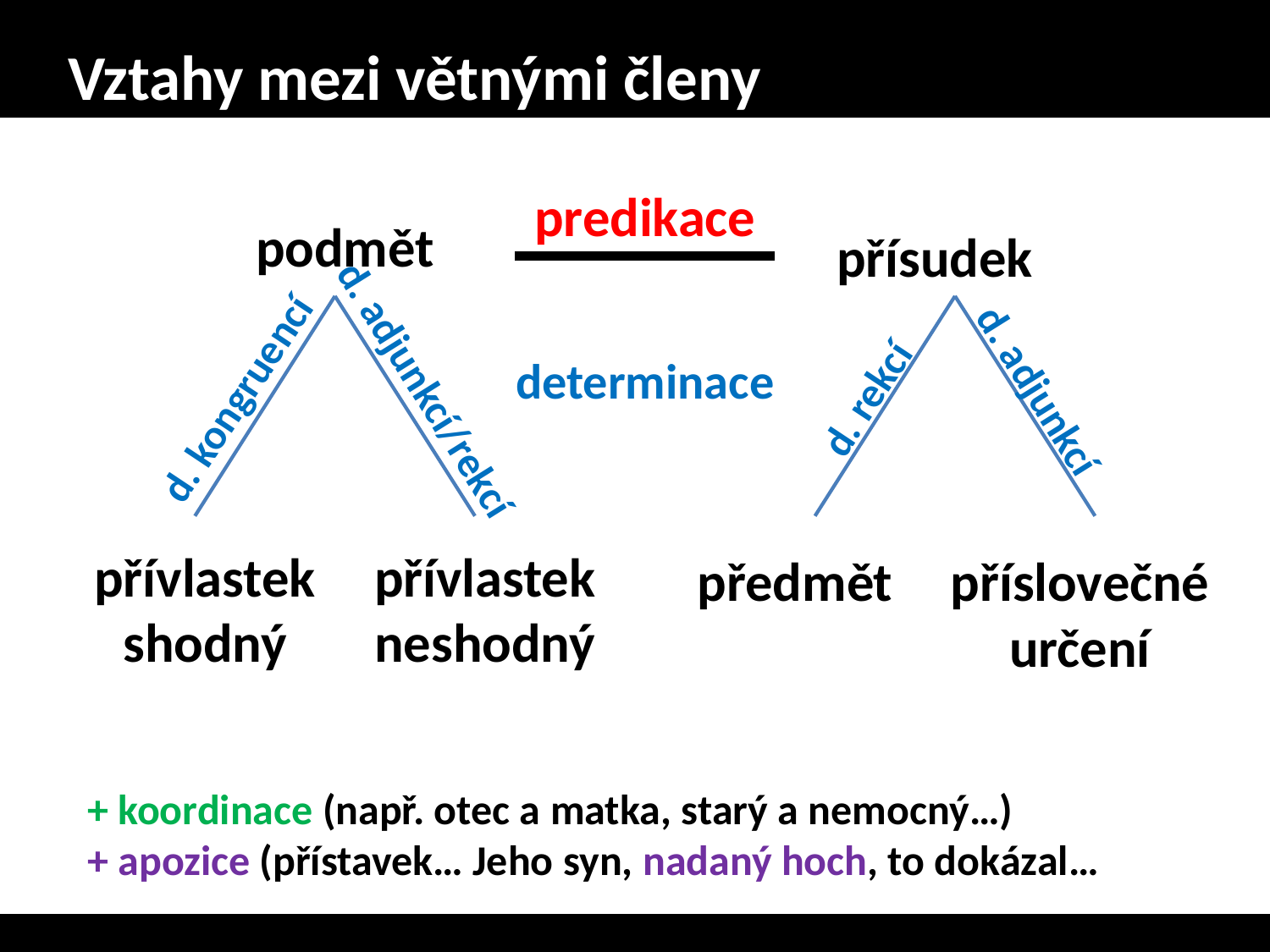

# Vztahy mezi větnými členy

predikace
podmět
přísudek
determinace
d. adjunkcí/rekcí
d. adjunkcí
d. kongruencí
d. rekcí
přívlastek shodný
přívlastek neshodný
předmět
příslovečné určení
+ koordinace (např. otec a matka, starý a nemocný…)
+ apozice (přístavek… Jeho syn, nadaný hoch, to dokázal…